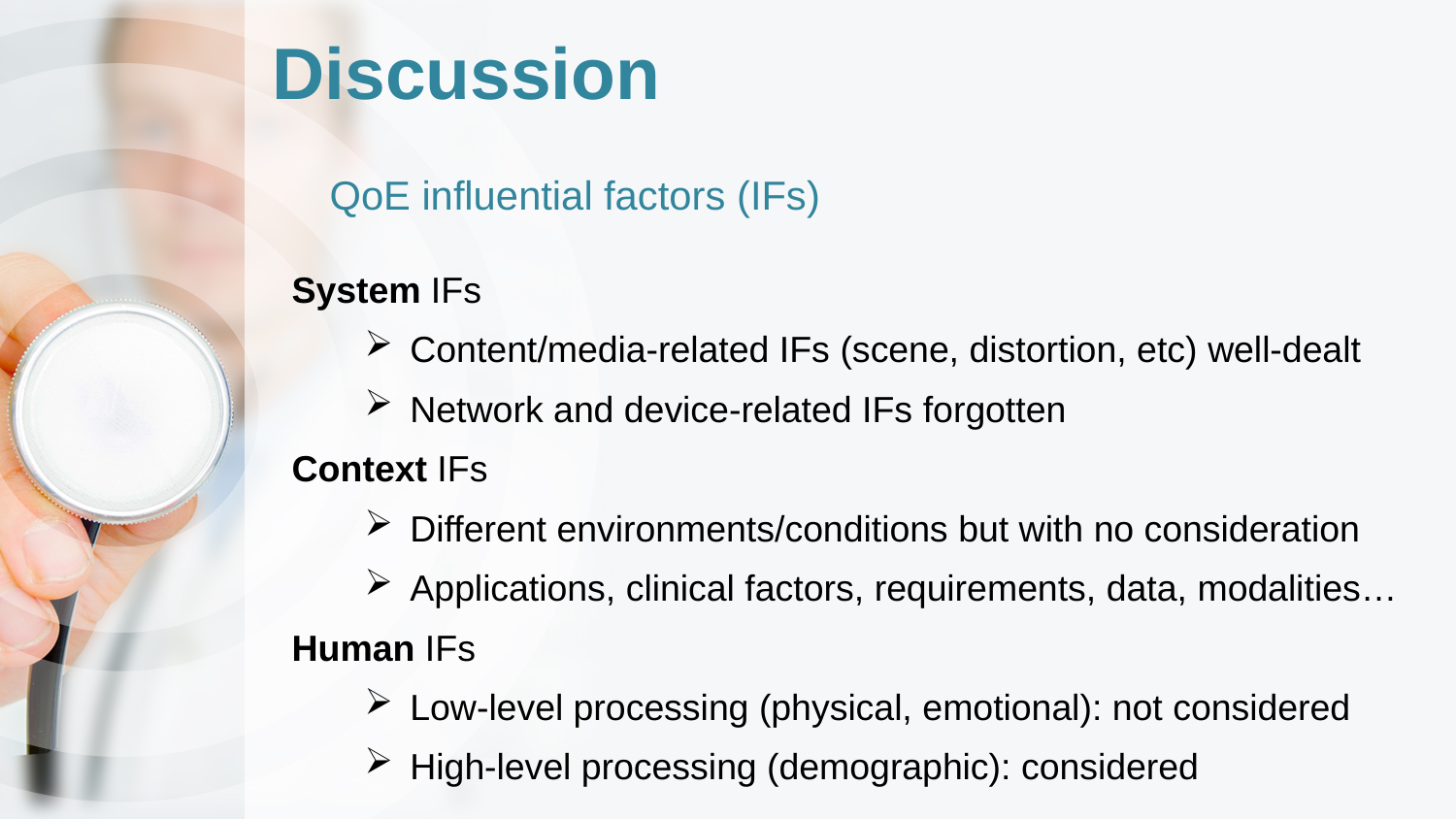

# Discussion
QoE influential factors (IFs)
System IFs
Content/media-related IFs (scene, distortion, etc) well-dealt
Network and device-related IFs forgotten
Context IFs
Different environments/conditions but with no consideration
Applications, clinical factors, requirements, data, modalities…
Human IFs
Low-level processing (physical, emotional): not considered
High-level processing (demographic): considered